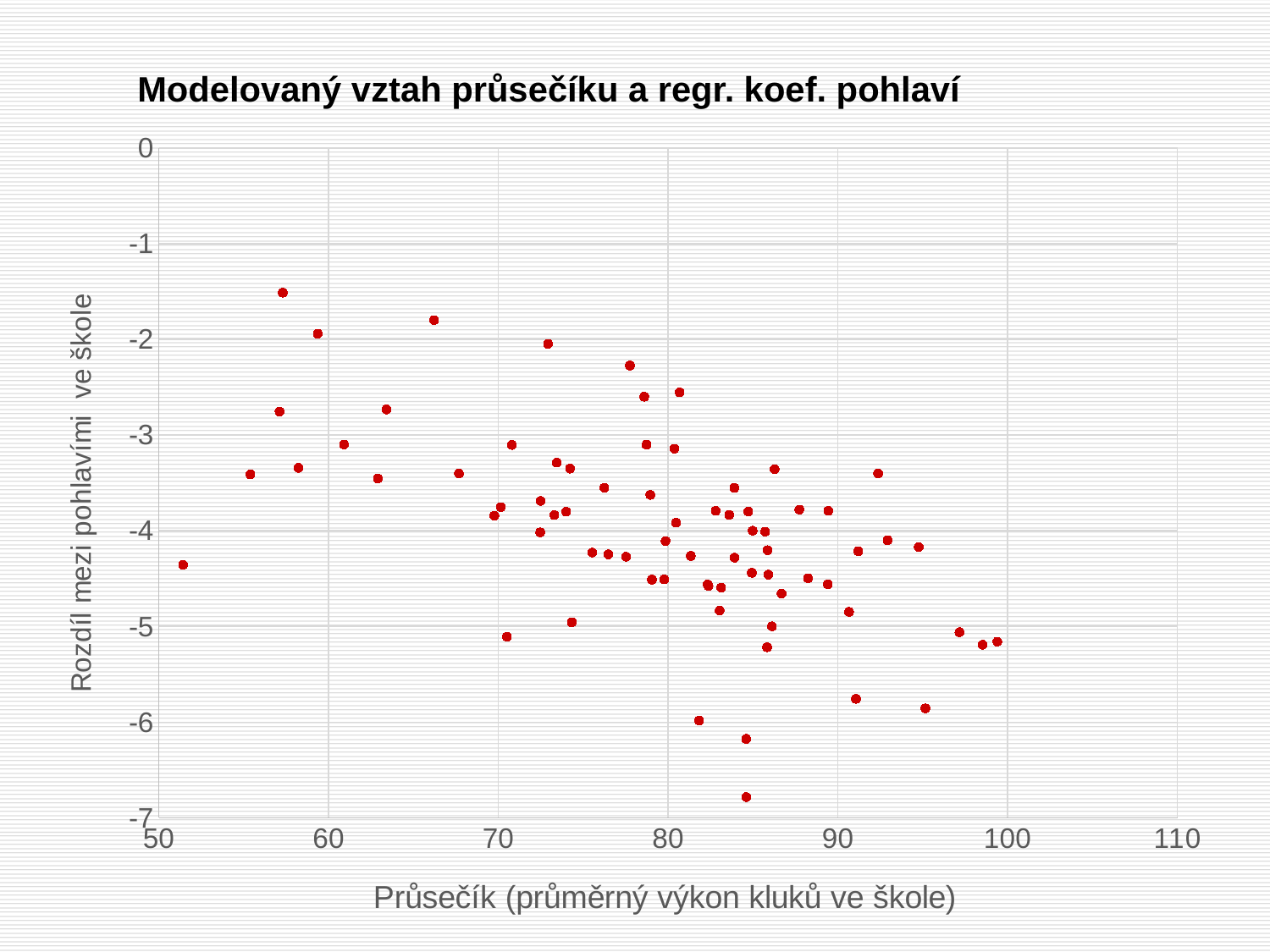

Modelovaný vztah průsečíku a regr. koef. pohlaví

### Chart

| Category | gender |
|---|---|